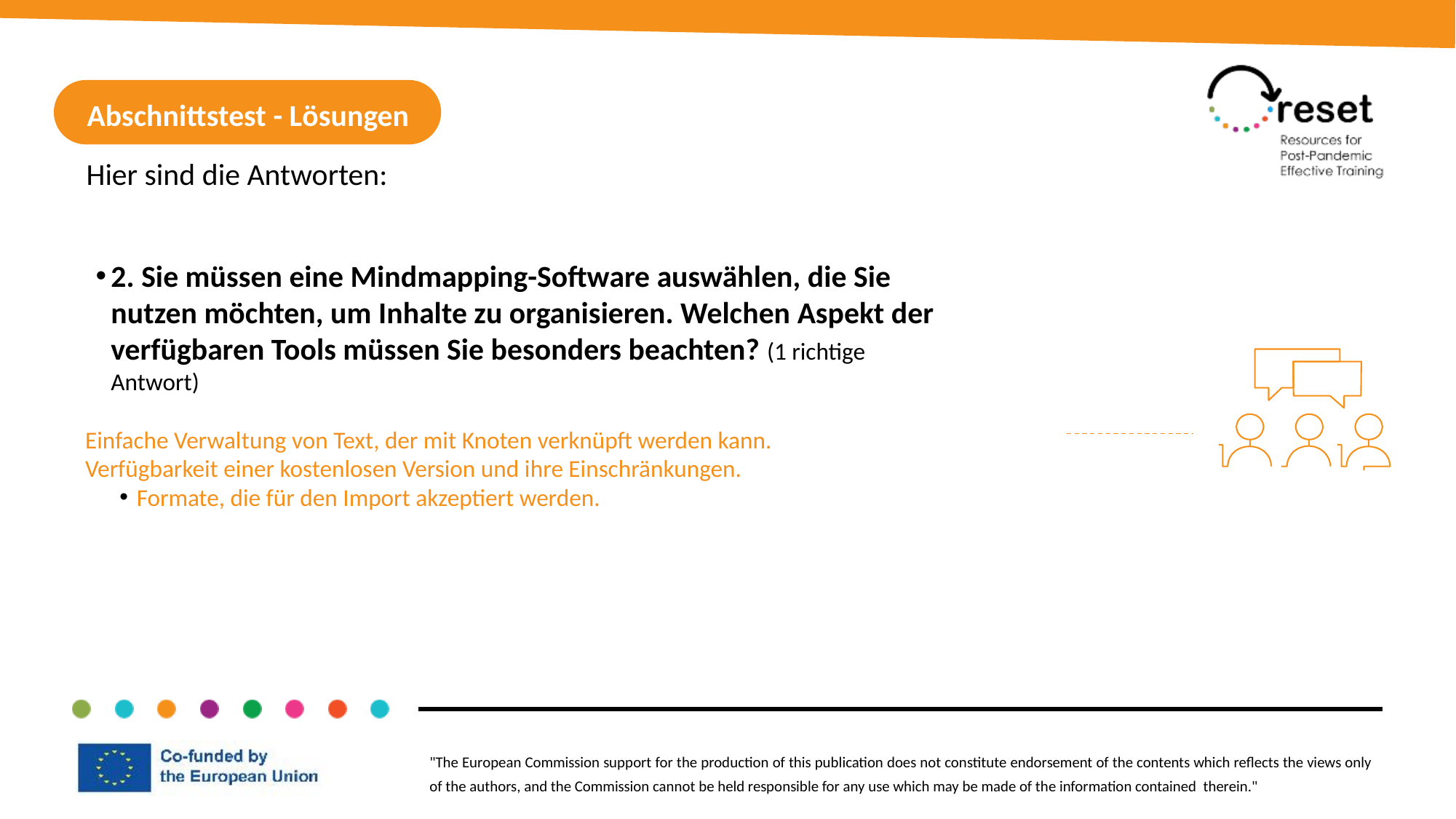

Abschnittstest - Lösungen
Hier sind die Antworten:
2. Sie müssen eine Mindmapping-Software auswählen, die Sie nutzen möchten, um Inhalte zu organisieren. Welchen Aspekt der verfügbaren Tools müssen Sie besonders beachten? (1 richtige Antwort)

Einfache Verwaltung von Text, der mit Knoten verknüpft werden kann.
Verfügbarkeit einer kostenlosen Version und ihre Einschränkungen.
Formate, die für den Import akzeptiert werden.